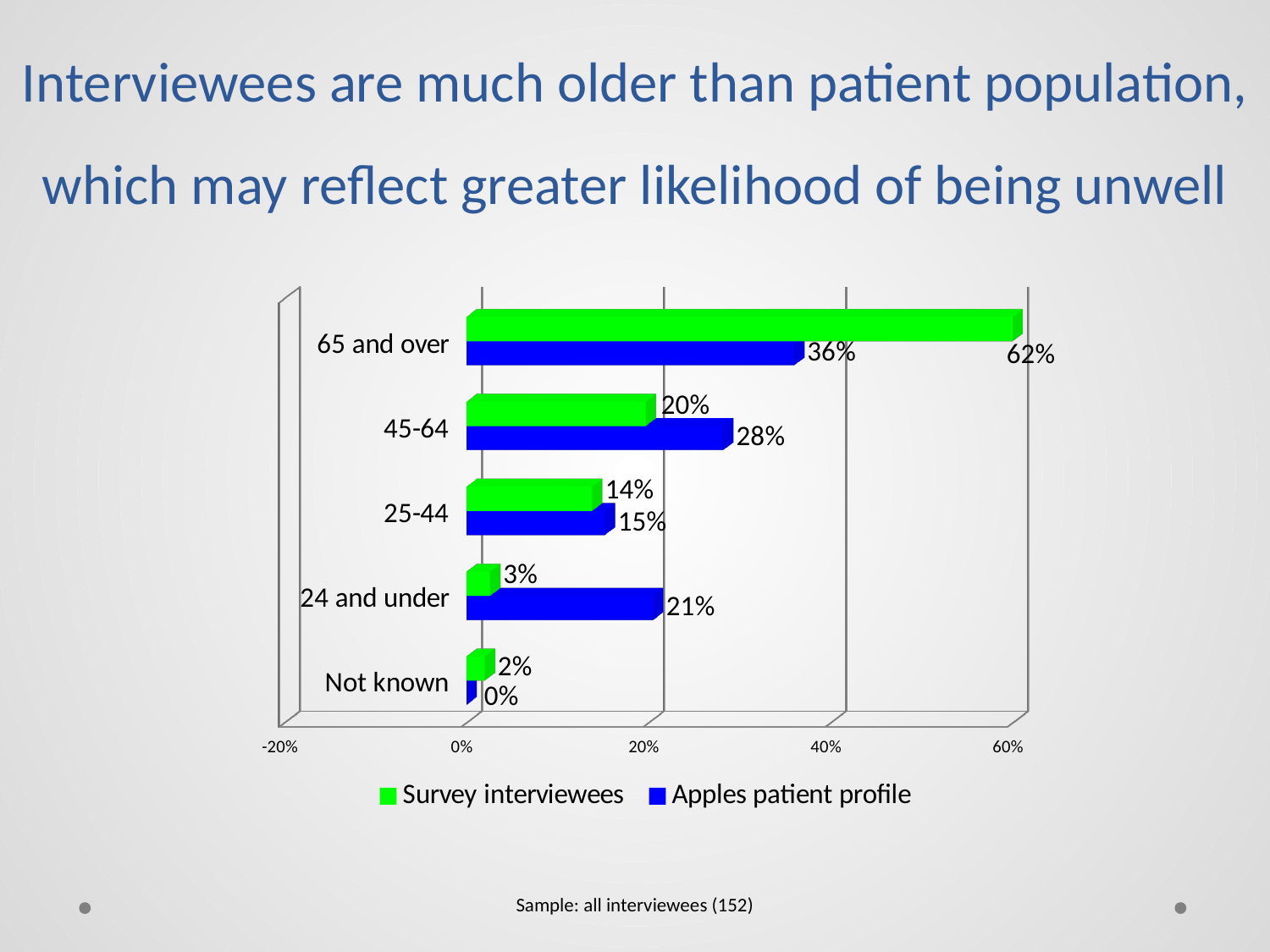

Interviewees are much older than patient population, which may reflect greater likelihood of being unwell

[unsupported chart]

Sample: all interviewees (152)